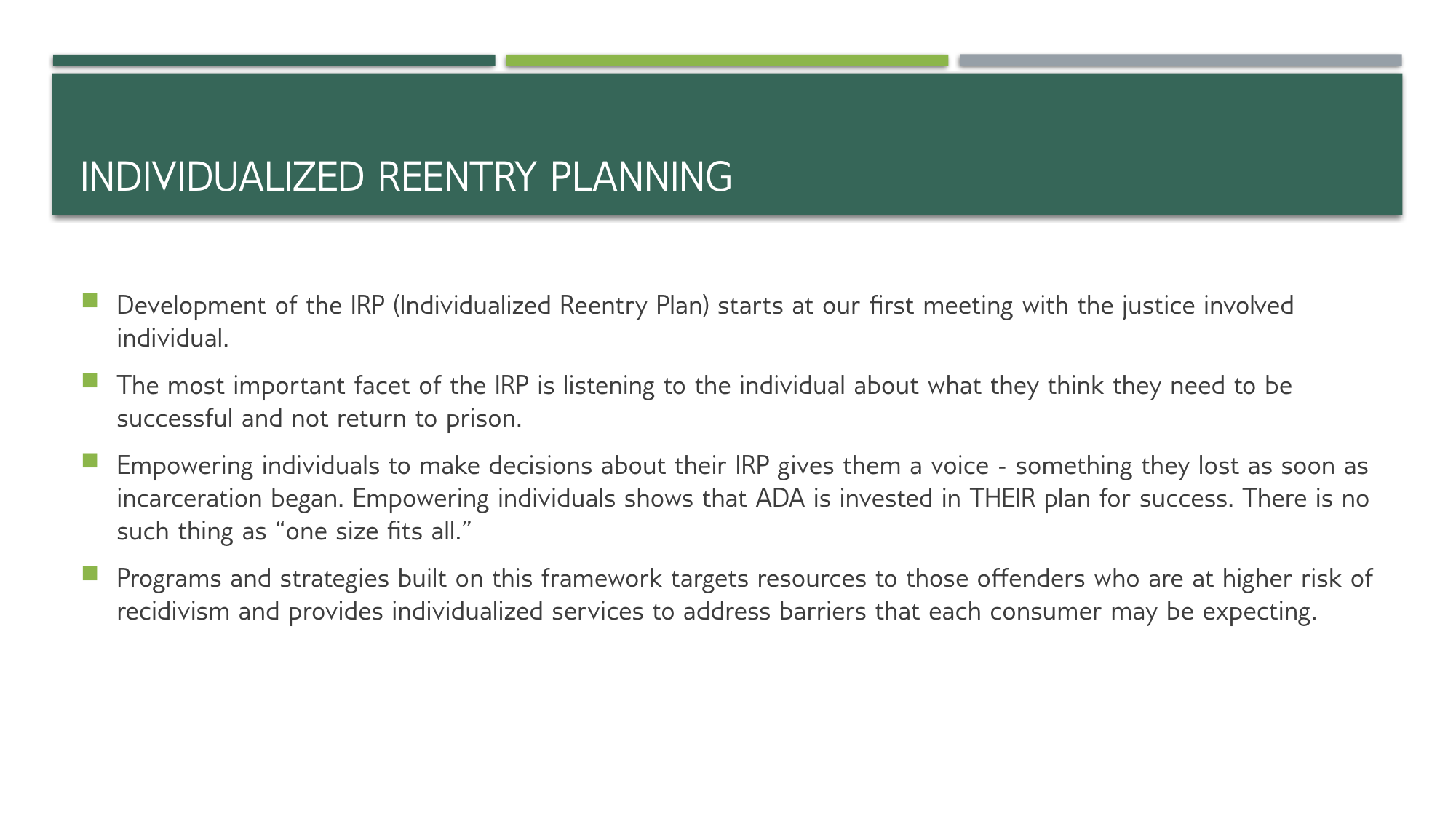

# INDIVIDUALIZED REENTRY PLANNING
Development of the IRP (Individualized Reentry Plan) starts at our first meeting with the justice involved individual.
The most important facet of the IRP is listening to the individual about what they think they need to be successful and not return to prison.
Empowering individuals to make decisions about their IRP gives them a voice - something they lost as soon as incarceration began. Empowering individuals shows that ADA is invested in THEIR plan for success. There is no such thing as “one size fits all.”
Programs and strategies built on this framework targets resources to those offenders who are at higher risk of recidivism and provides individualized services to address barriers that each consumer may be expecting.